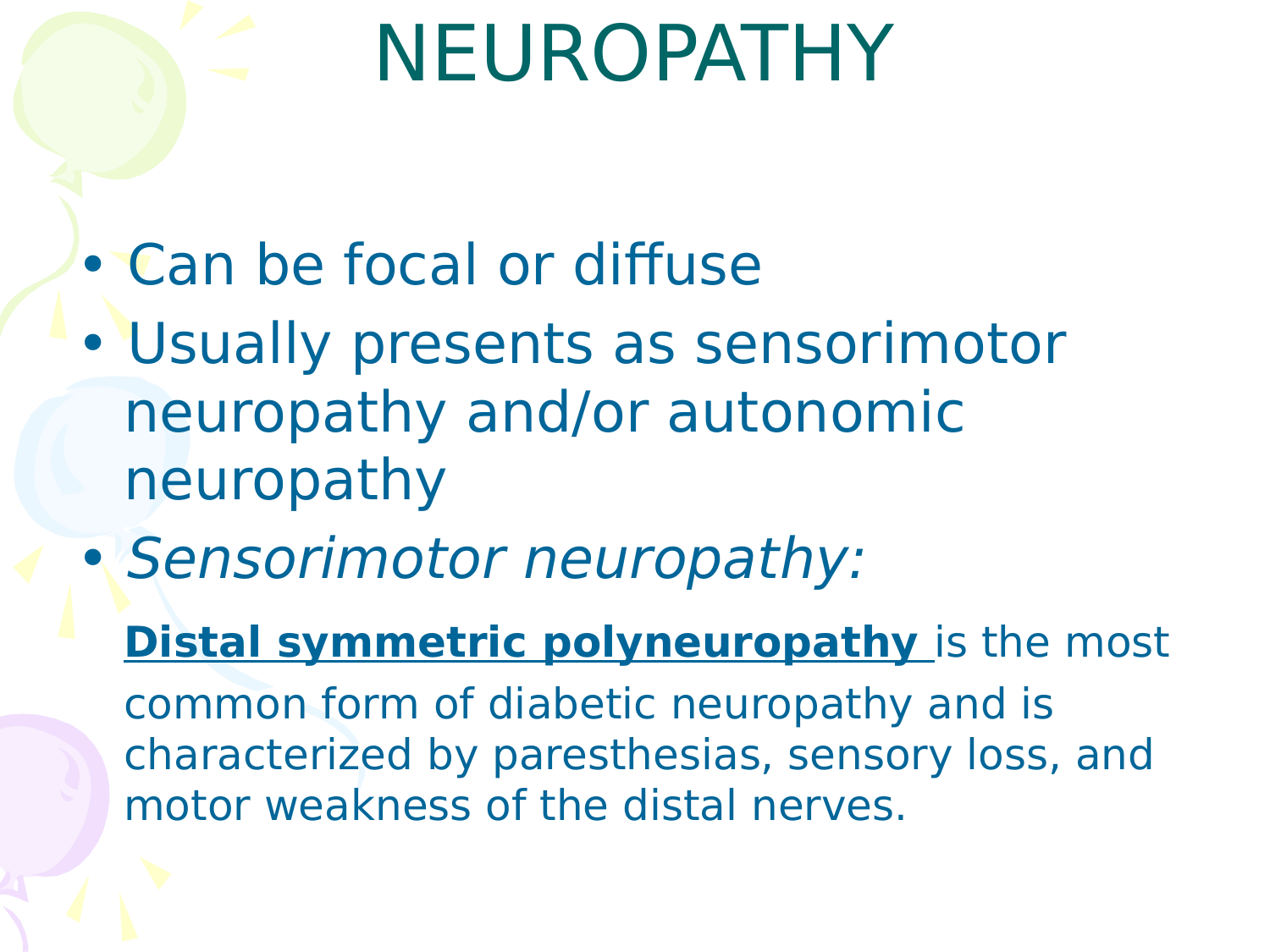

# NEUROPATHY
• Can be focal or diffuse
• Usually presents as sensorimotor neuropathy and/or autonomic neuropathy
• Sensorimotor neuropathy:
 	Distal symmetric polyneuropathy is the most
	common form of diabetic neuropathy and is characterized by paresthesias, sensory loss, and motor weakness of the distal nerves.